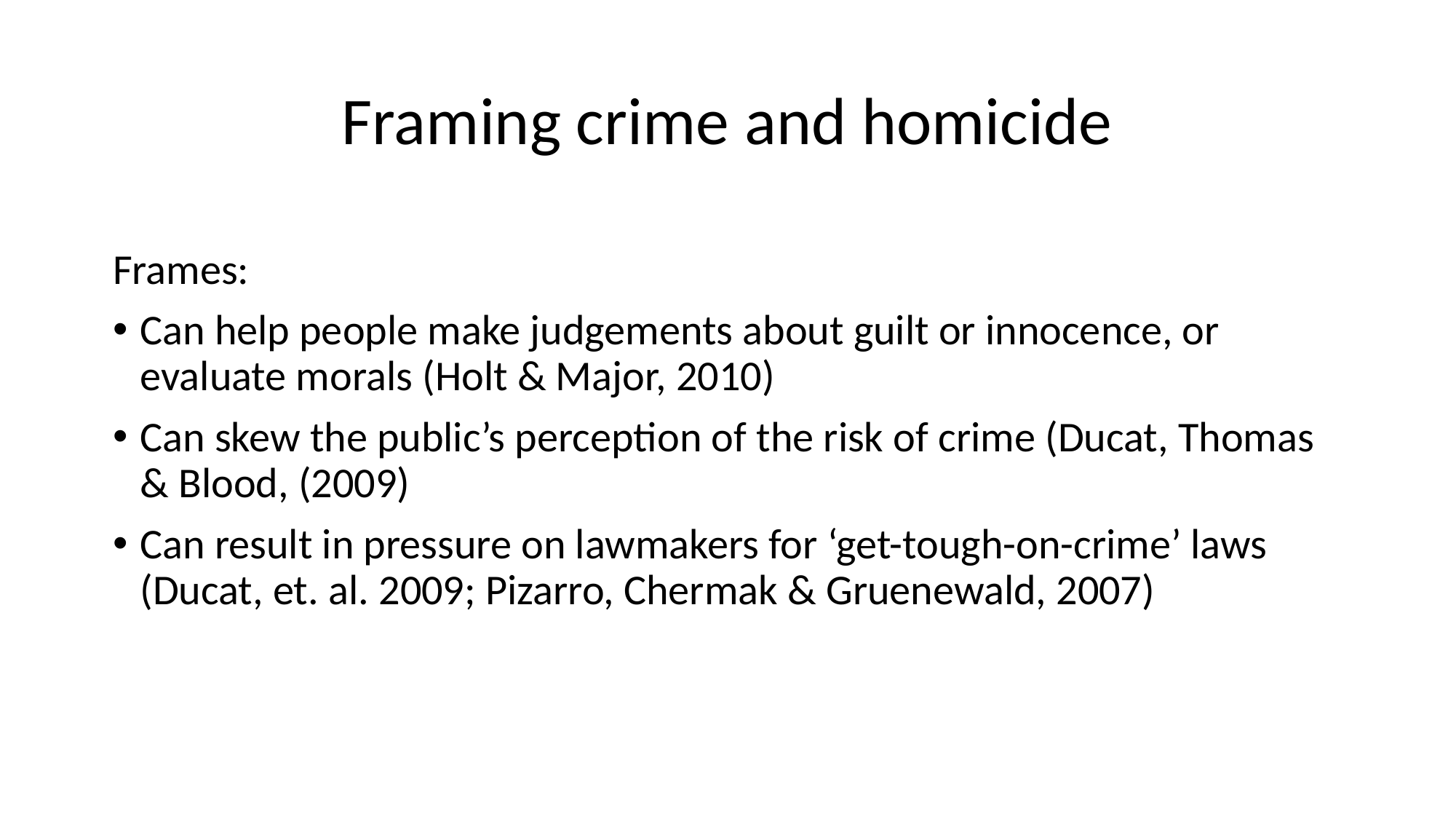

# Framing crime and homicide
Frames:
Can help people make judgements about guilt or innocence, or evaluate morals (Holt & Major, 2010)
Can skew the public’s perception of the risk of crime (Ducat, Thomas & Blood, (2009)
Can result in pressure on lawmakers for ‘get-tough-on-crime’ laws (Ducat, et. al. 2009; Pizarro, Chermak & Gruenewald, 2007)